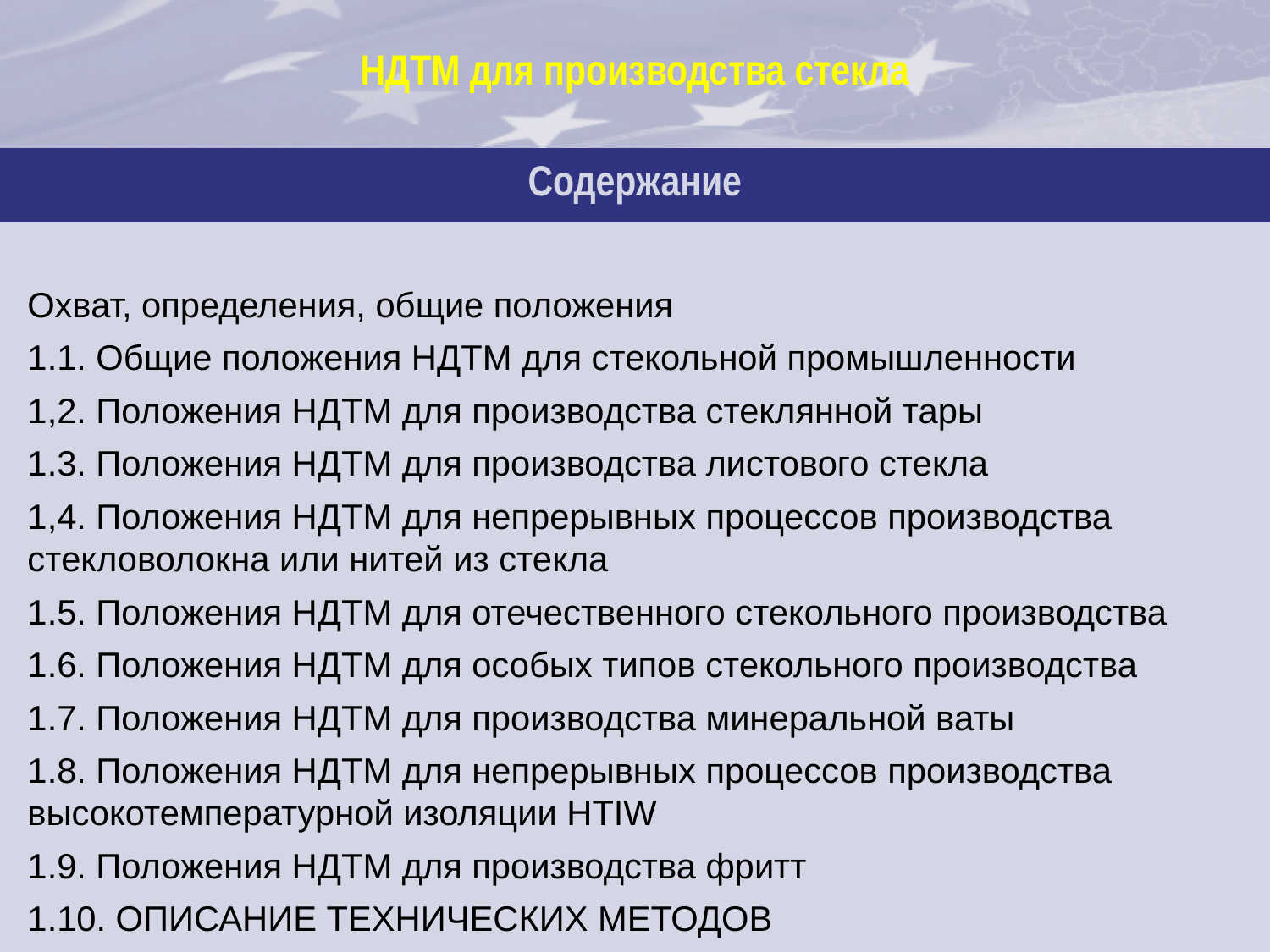

| НДТМ для производства стекла |
| --- |
| Содержание |
|  |

Охват, определения, общие положения
1.1. Общие положения НДТМ для стекольной промышленности
1,2. Положения НДТМ для производства стеклянной тары
1.3. Положения НДТМ для производства листового стекла
1,4. Положения НДТМ для непрерывных процессов производства стекловолокна или нитей из стекла
1.5. Положения НДТМ для отечественного стекольного производства
1.6. Положения НДТМ для особых типов стекольного производства
1.7. Положения НДТМ для производства минеральной ваты
1.8. Положения НДТМ для непрерывных процессов производства высокотемпературной изоляции HTIW
1.9. Положения НДТМ для производства фритт
1.10. ОПИСАНИЕ ТЕХНИЧЕСКИХ МЕТОДОВ